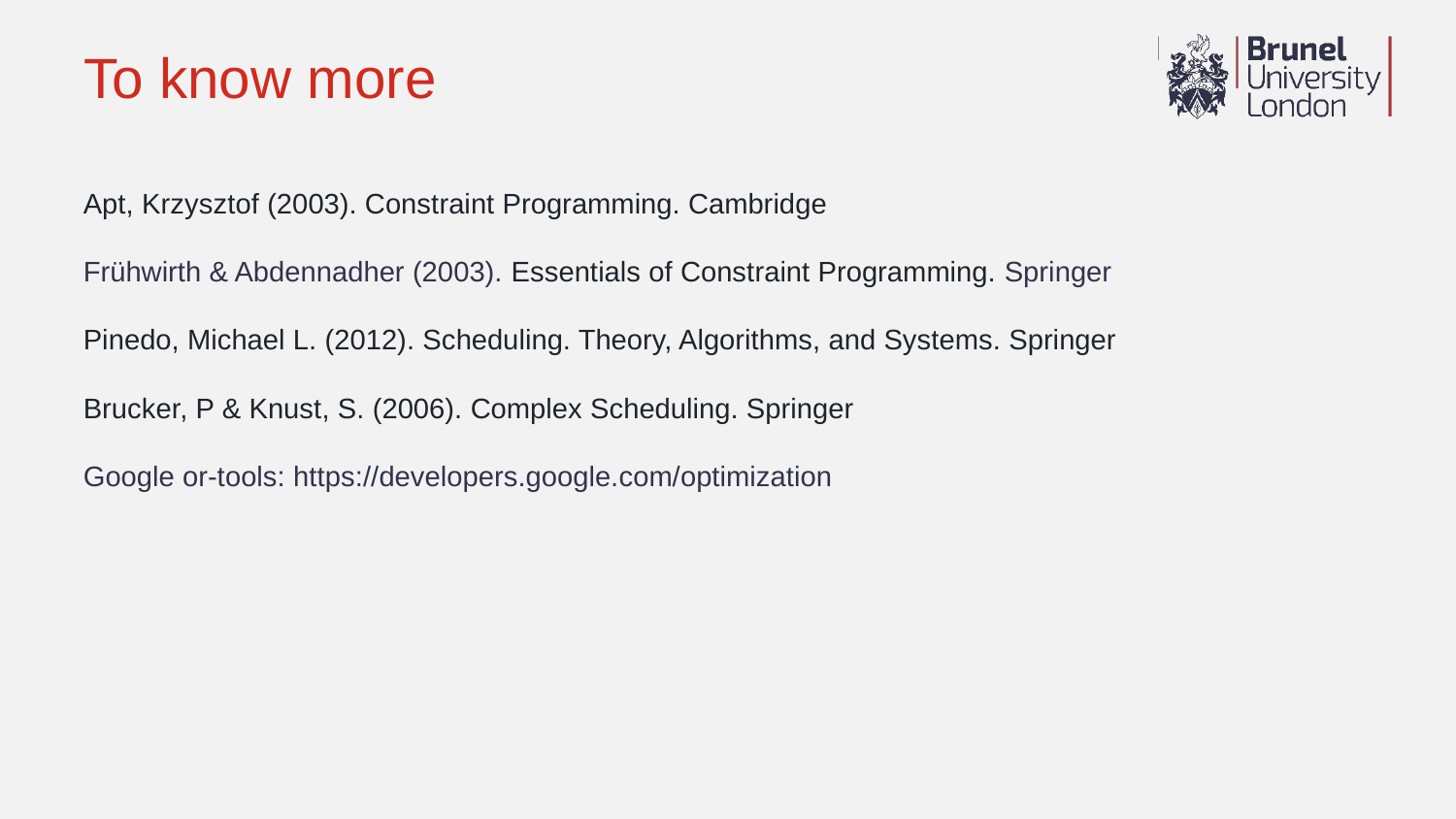

# To know more
Apt, Krzysztof (2003). Constraint Programming. Cambridge

Frühwirth & Abdennadher (2003). Essentials of Constraint Programming. Springer

Pinedo, Michael L. (2012). Scheduling. Theory, Algorithms, and Systems. Springer

Brucker, P & Knust, S. (2006). Complex Scheduling. Springer

Google or-tools: https://developers.google.com/optimization